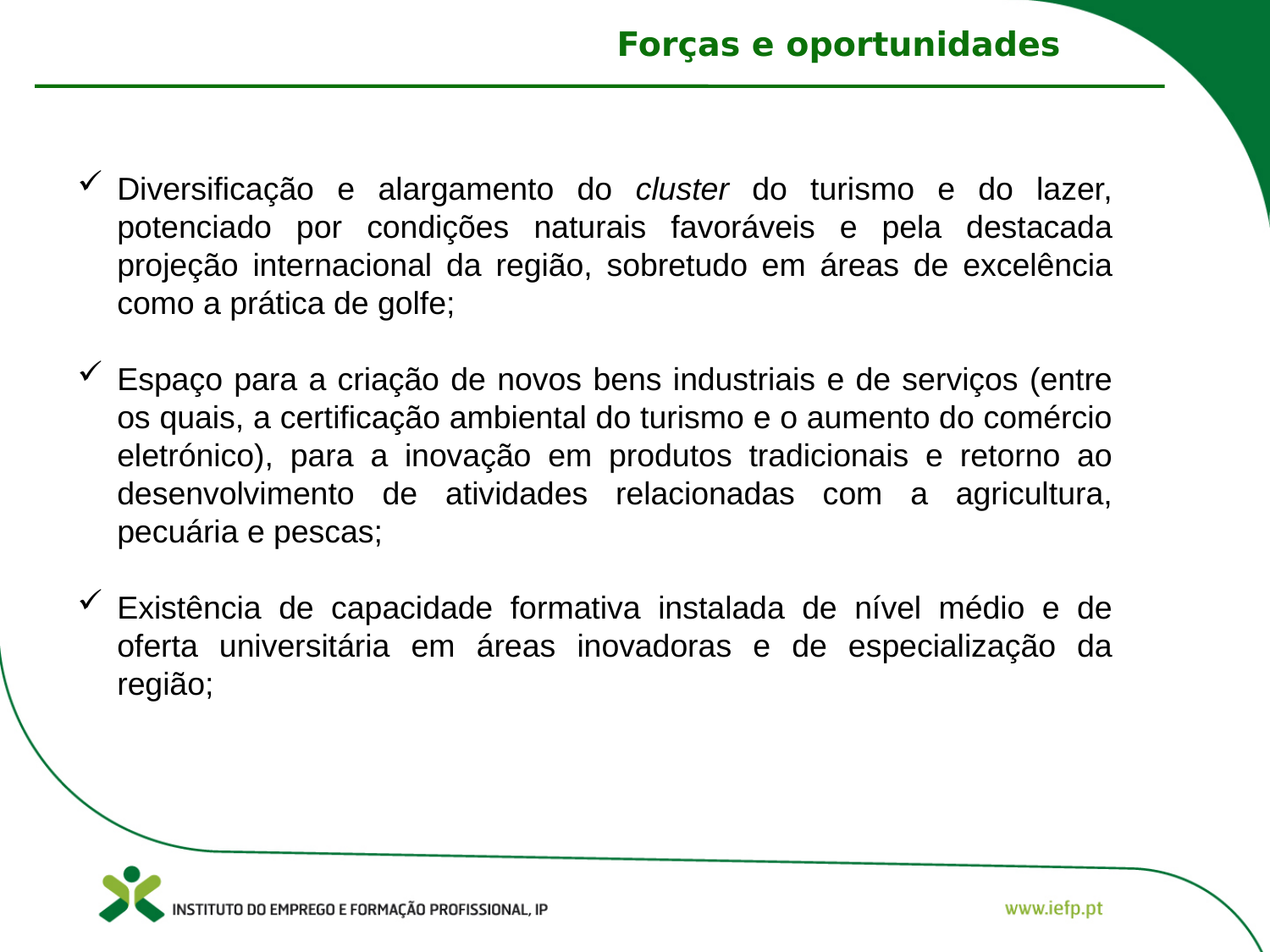

Forças e oportunidades

Diversificação e alargamento do cluster do turismo e do lazer, potenciado por condições naturais favoráveis e pela destacada projeção internacional da região, sobretudo em áreas de excelência como a prática de golfe;

Espaço para a criação de novos bens industriais e de serviços (entre os quais, a certificação ambiental do turismo e o aumento do comércio eletrónico), para a inovação em produtos tradicionais e retorno ao desenvolvimento de atividades relacionadas com a agricultura, pecuária e pescas;

Existência de capacidade formativa instalada de nível médio e de oferta universitária em áreas inovadoras e de especialização da região;